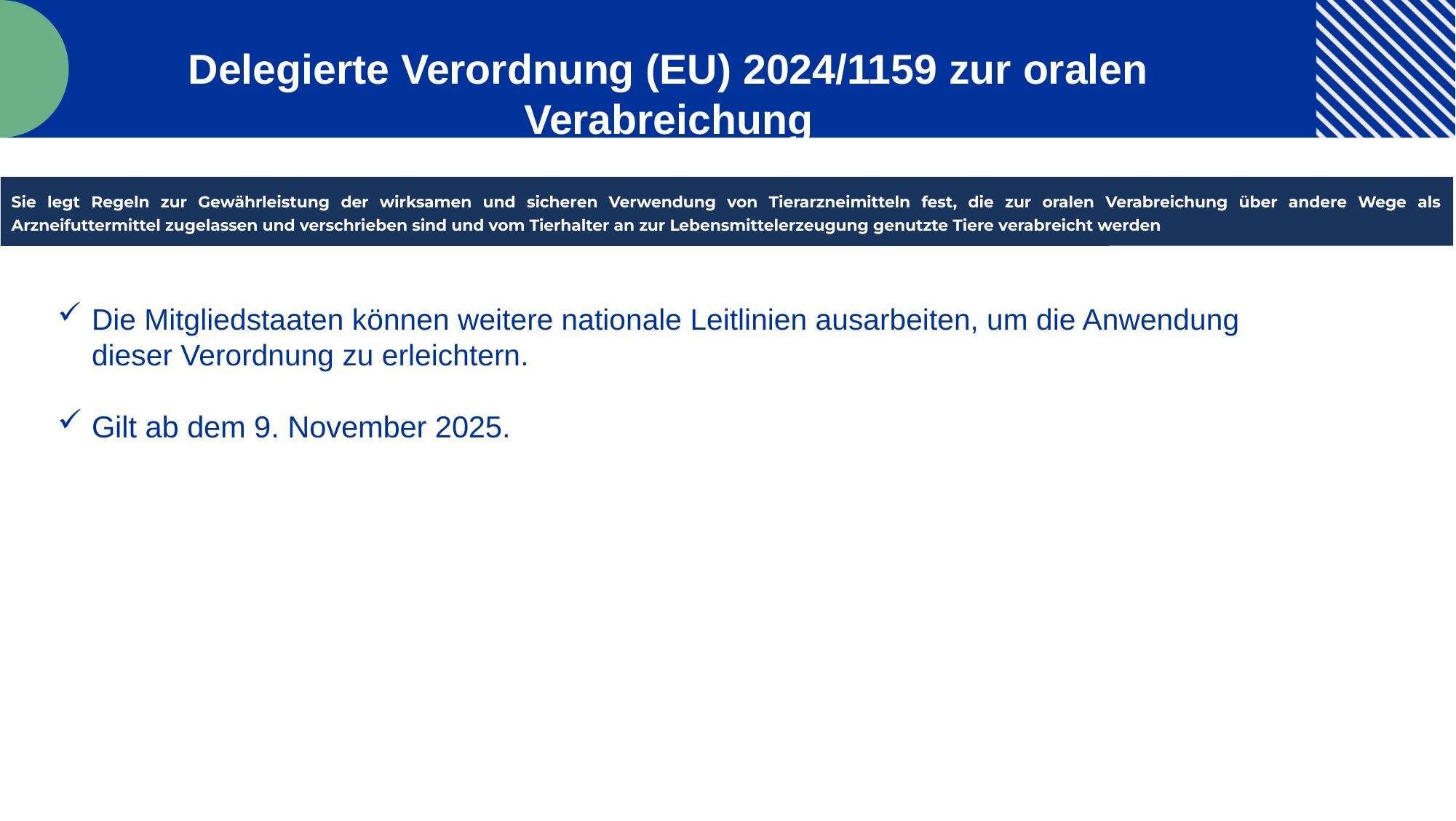

Delegierte Verordnung (EU) 2024/1159 zur oralen Verabreichung
Sie legt Regeln zur Gewährleistung der wirksamen und sicheren Verwendung von Tierarzneimitteln fest, die zur oralen Verabreichung über andere Wege als Arzneifuttermittel zugelassen und verschrieben sind und vom Tierhalter an zur Lebensmittelerzeugung genutzte Tiere verabreicht werden
Die Mitgliedstaaten können weitere nationale Leitlinien ausarbeiten, um die Anwendung dieser Verordnung zu erleichtern.

Gilt ab dem 9. November 2025.